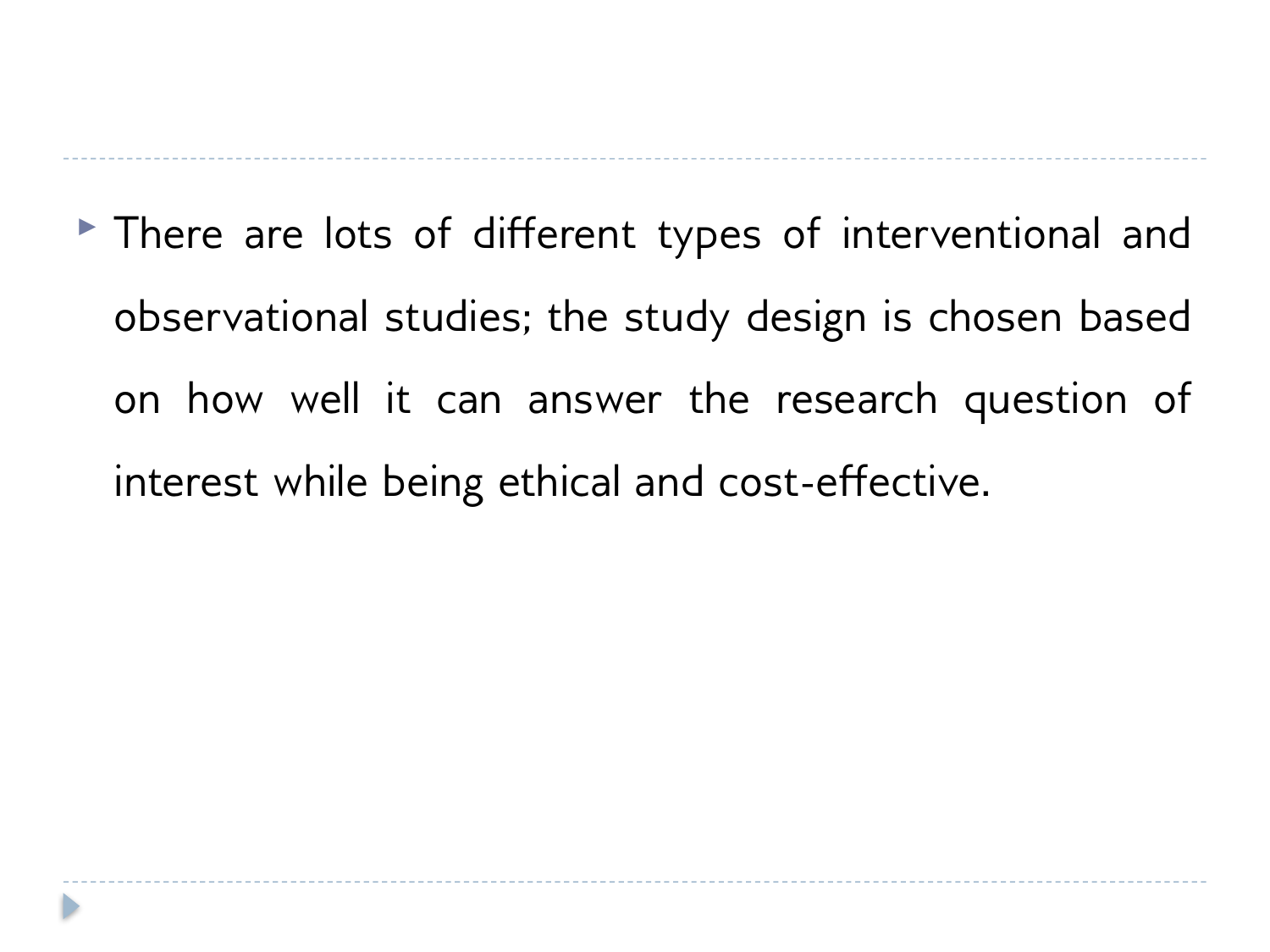

#
There are lots of different types of interventional and observational studies; the study design is chosen based on how well it can answer the research question of interest while being ethical and cost-effective.